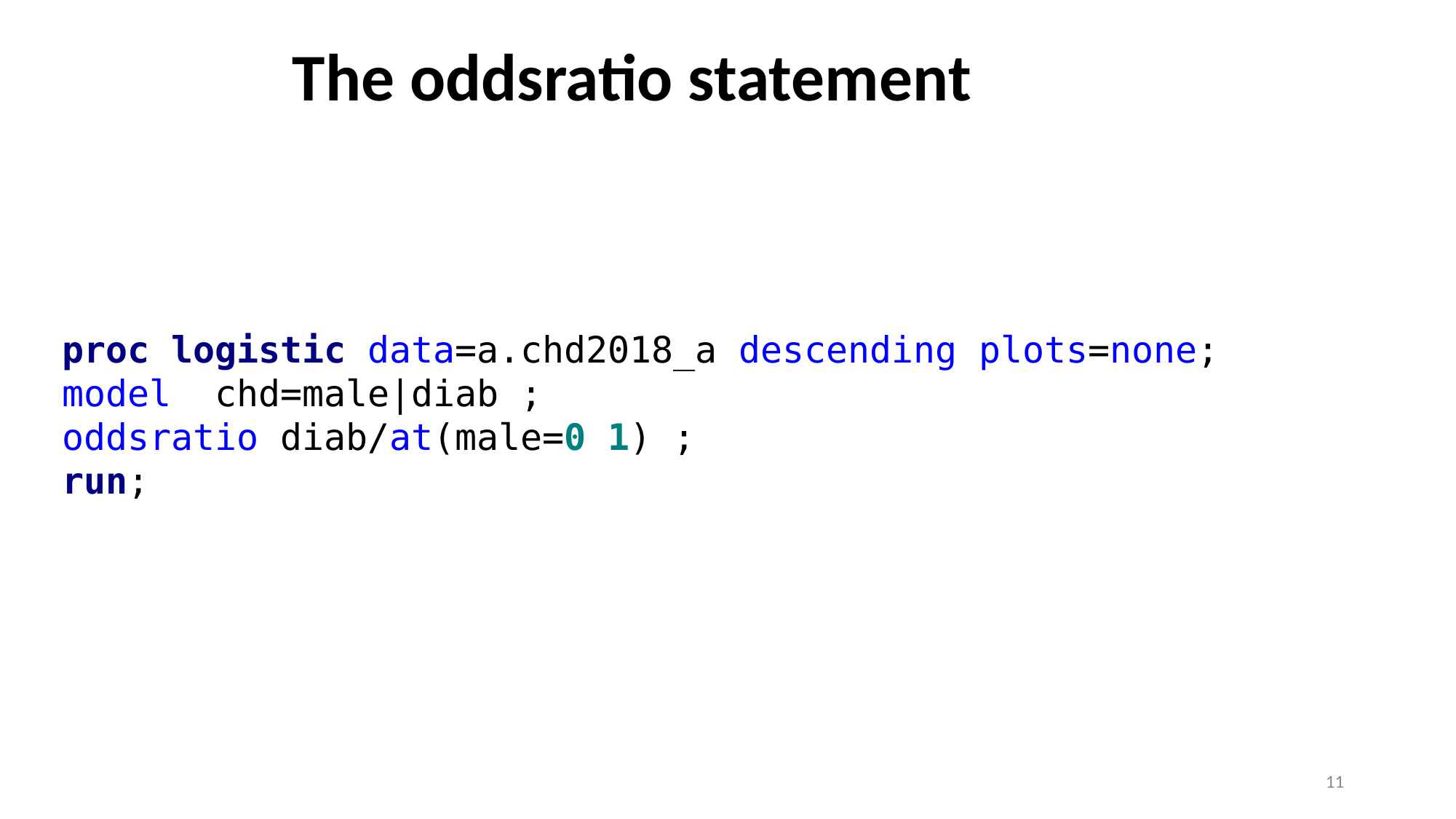

# The oddsratio statement
proc logistic data=a.chd2018_a descending plots=none;
model  chd=male|diab ;
oddsratio diab/at(male=0 1) ;
run;
11